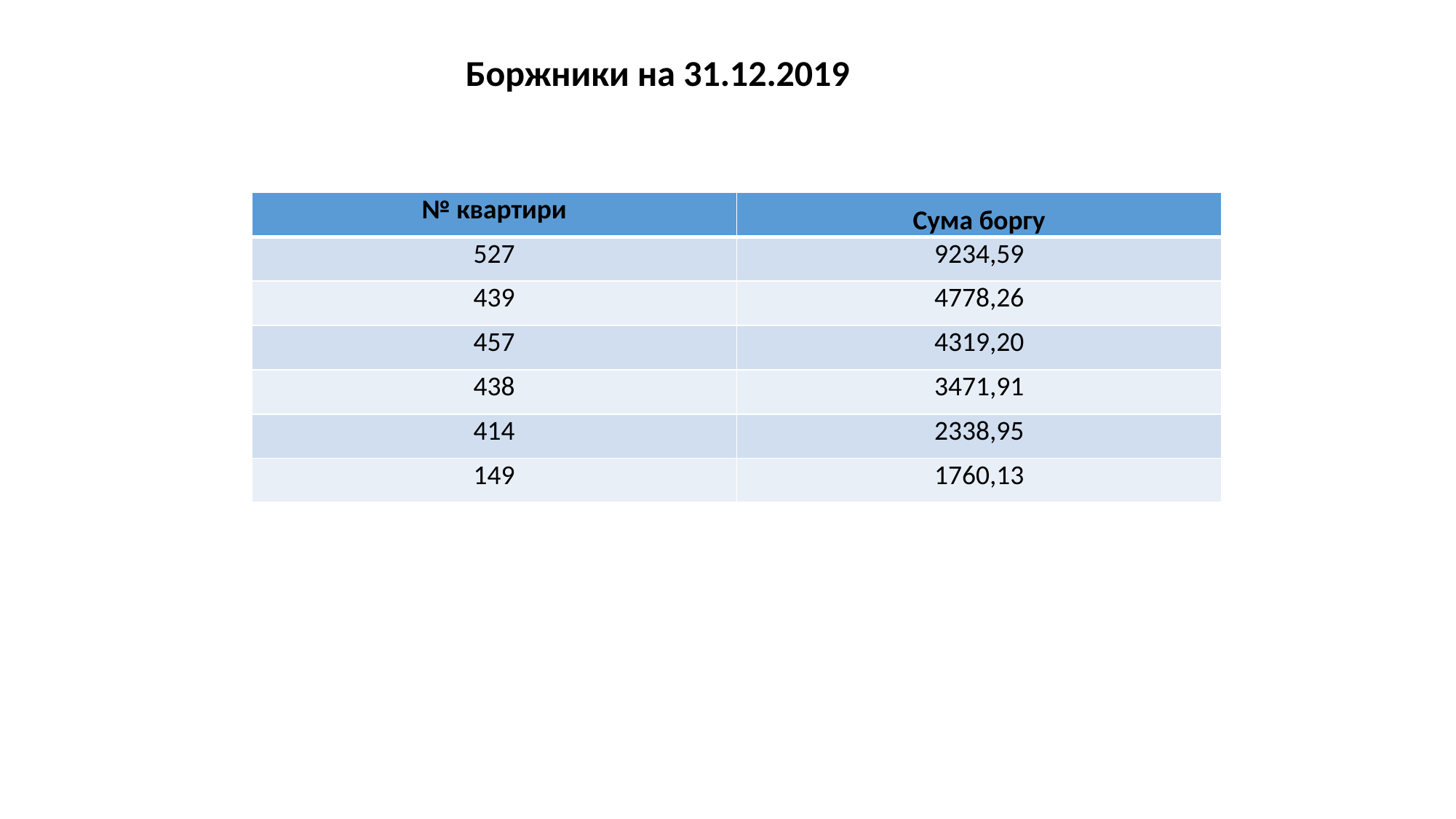

Боржники на 31.12.2019
| № квартири | Сума боргу |
| --- | --- |
| 527 | 9234,59 |
| 439 | 4778,26 |
| 457 | 4319,20 |
| 438 | 3471,91 |
| 414 | 2338,95 |
| 149 | 1760,13 |